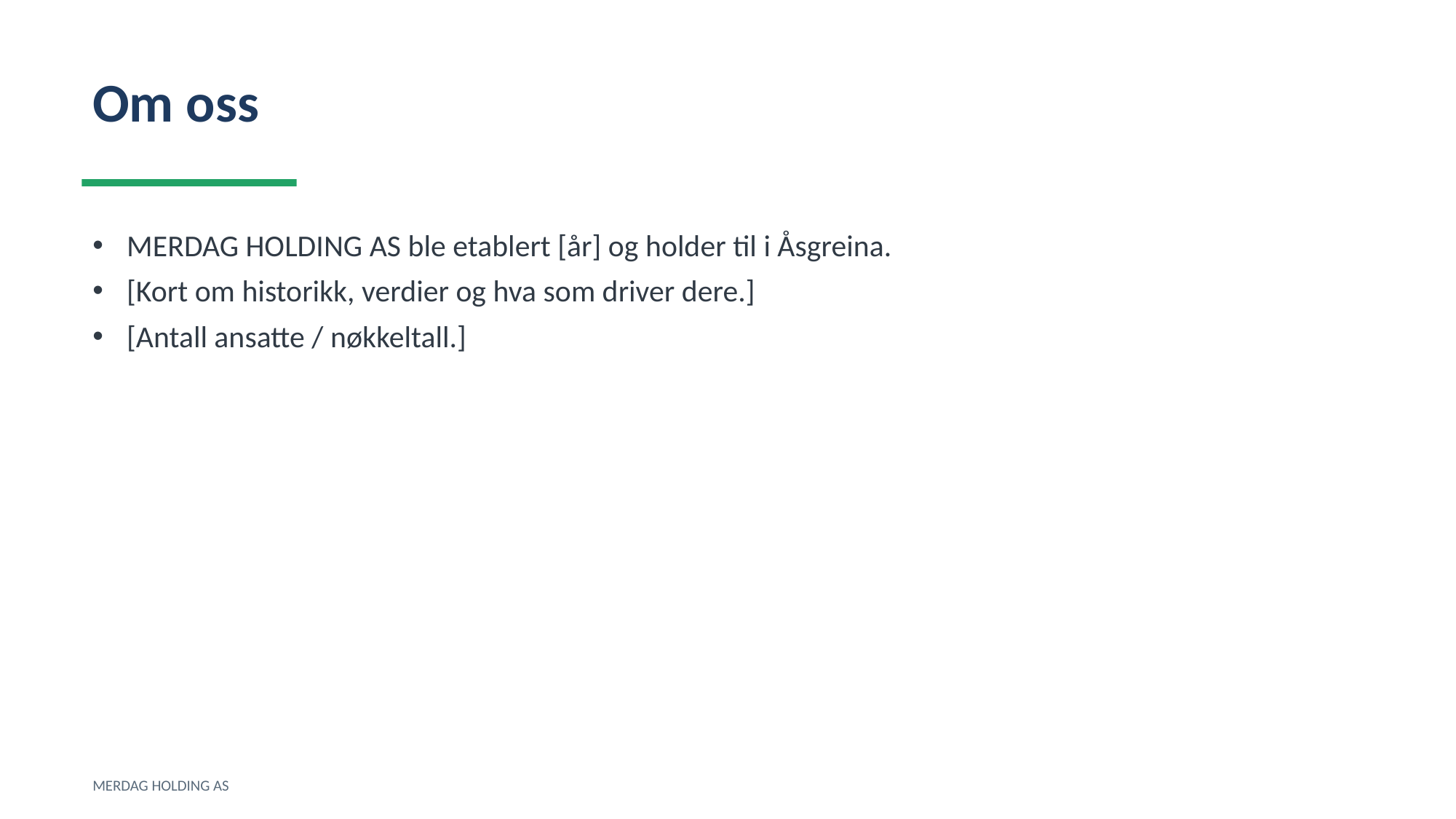

Om oss

MERDAG HOLDING AS ble etablert [år] og holder til i Åsgreina.
[Kort om historikk, verdier og hva som driver dere.]
[Antall ansatte / nøkkeltall.]
MERDAG HOLDING AS